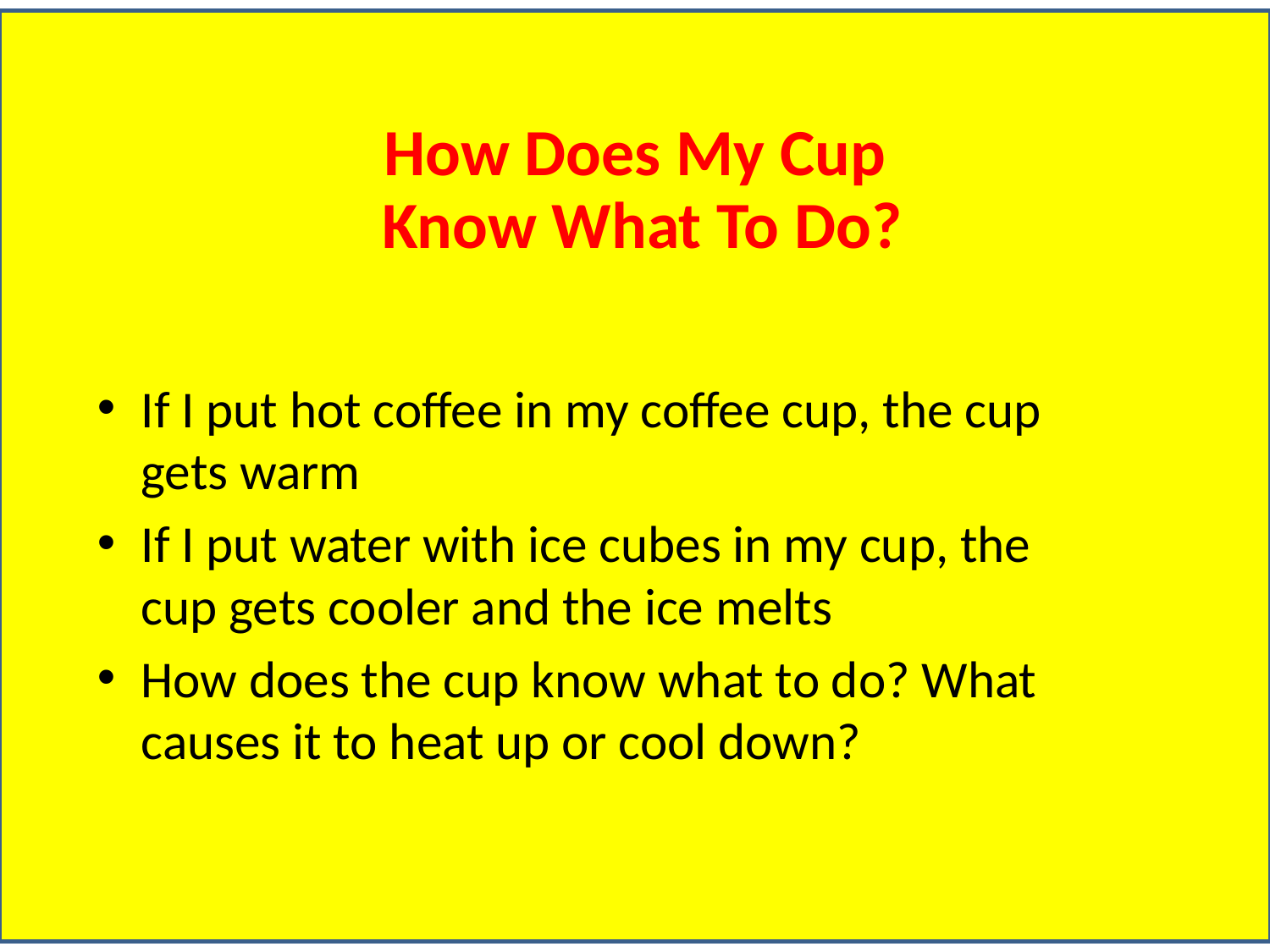

# How Does My Cup Know What To Do?
If I put hot coffee in my coffee cup, the cup gets warm
If I put water with ice cubes in my cup, the cup gets cooler and the ice melts
How does the cup know what to do? What causes it to heat up or cool down?